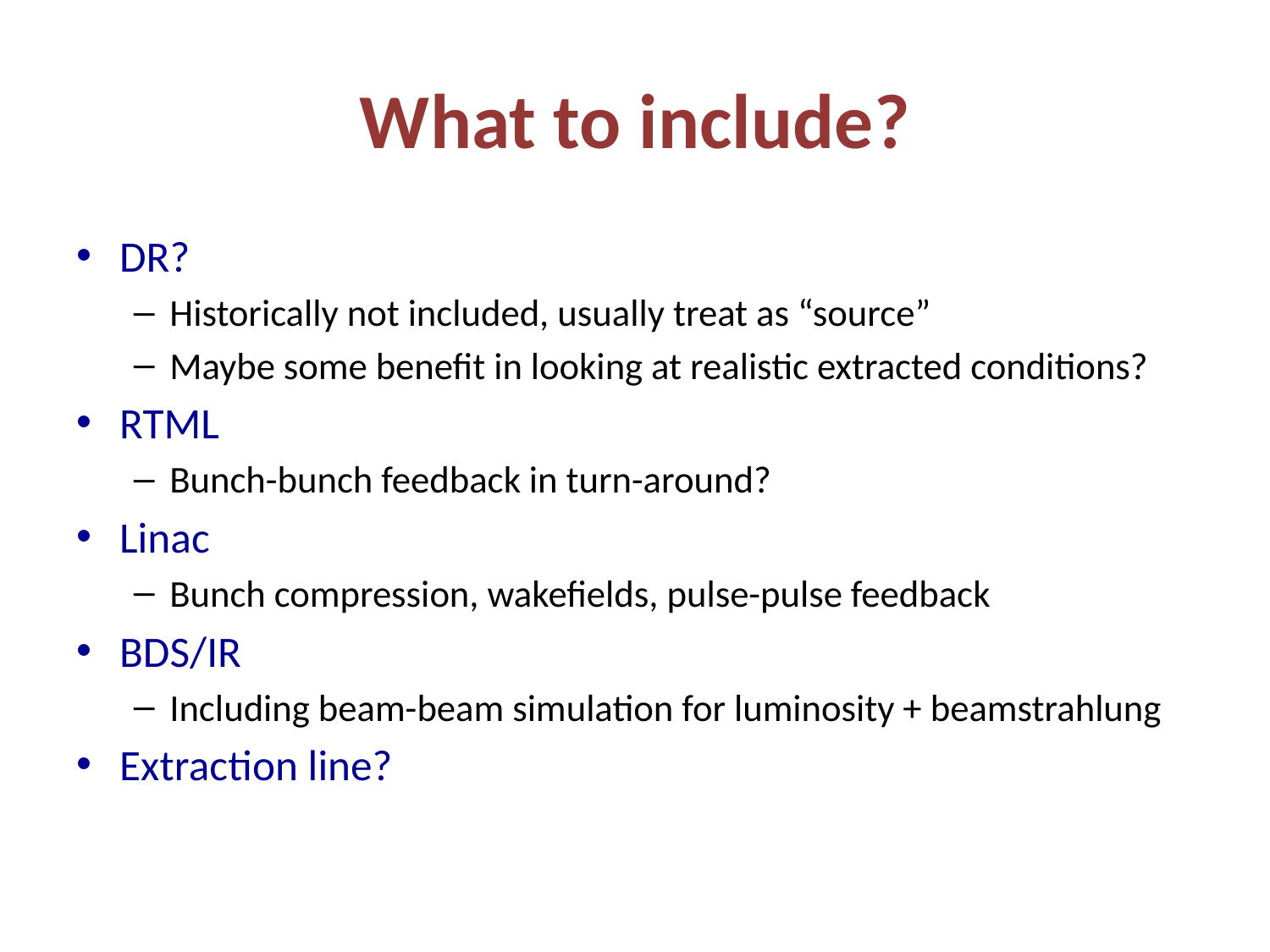

# What to include?
DR?
Historically not included, usually treat as “source”
Maybe some benefit in looking at realistic extracted conditions?
RTML
Bunch-bunch feedback in turn-around?
Linac
Bunch compression, wakefields, pulse-pulse feedback
BDS/IR
Including beam-beam simulation for luminosity + beamstrahlung
Extraction line?